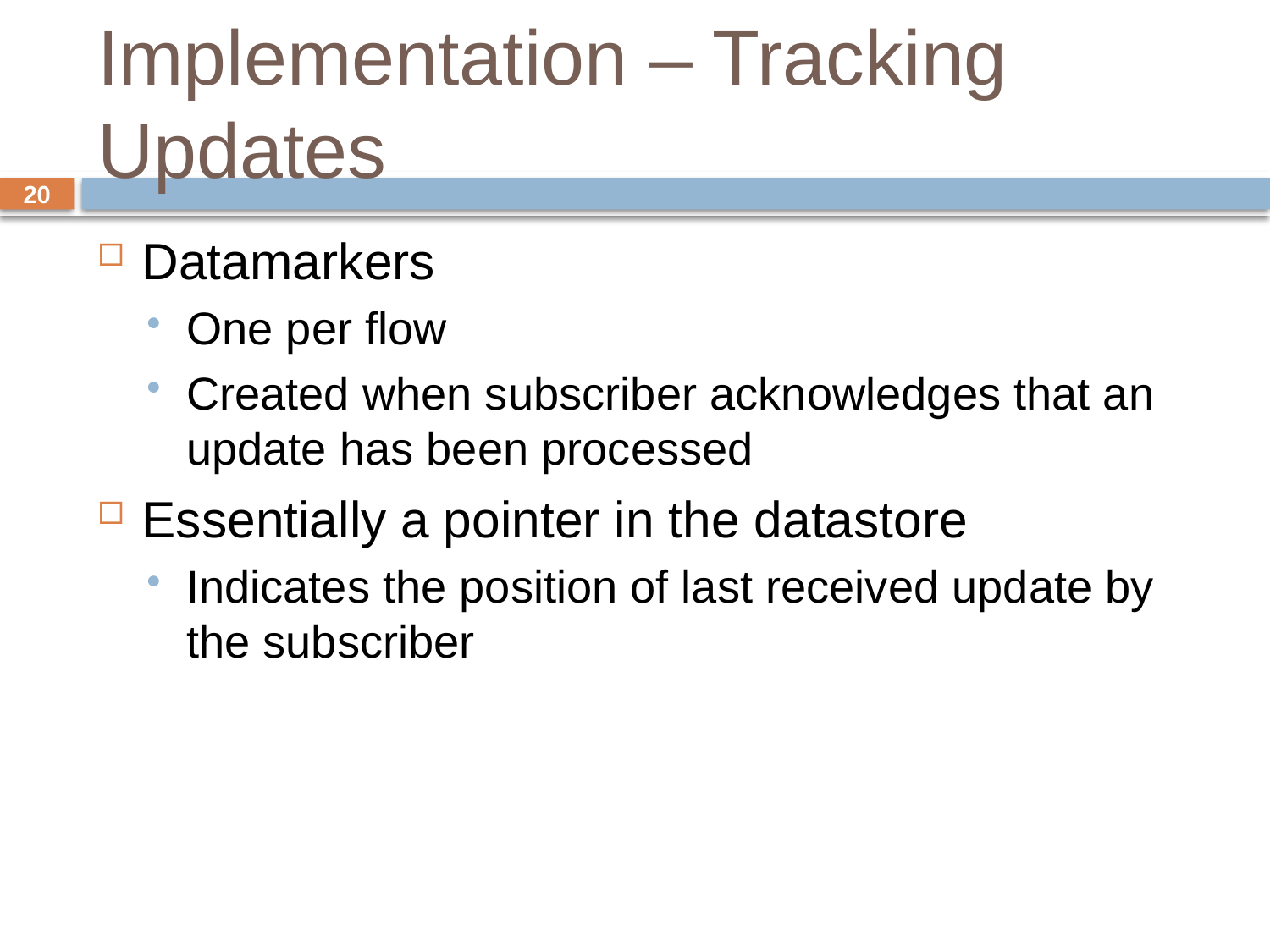

# Implementation – Tracking Updates
20
Datamarkers
One per flow
Created when subscriber acknowledges that an update has been processed
Essentially a pointer in the datastore
Indicates the position of last received update by the subscriber